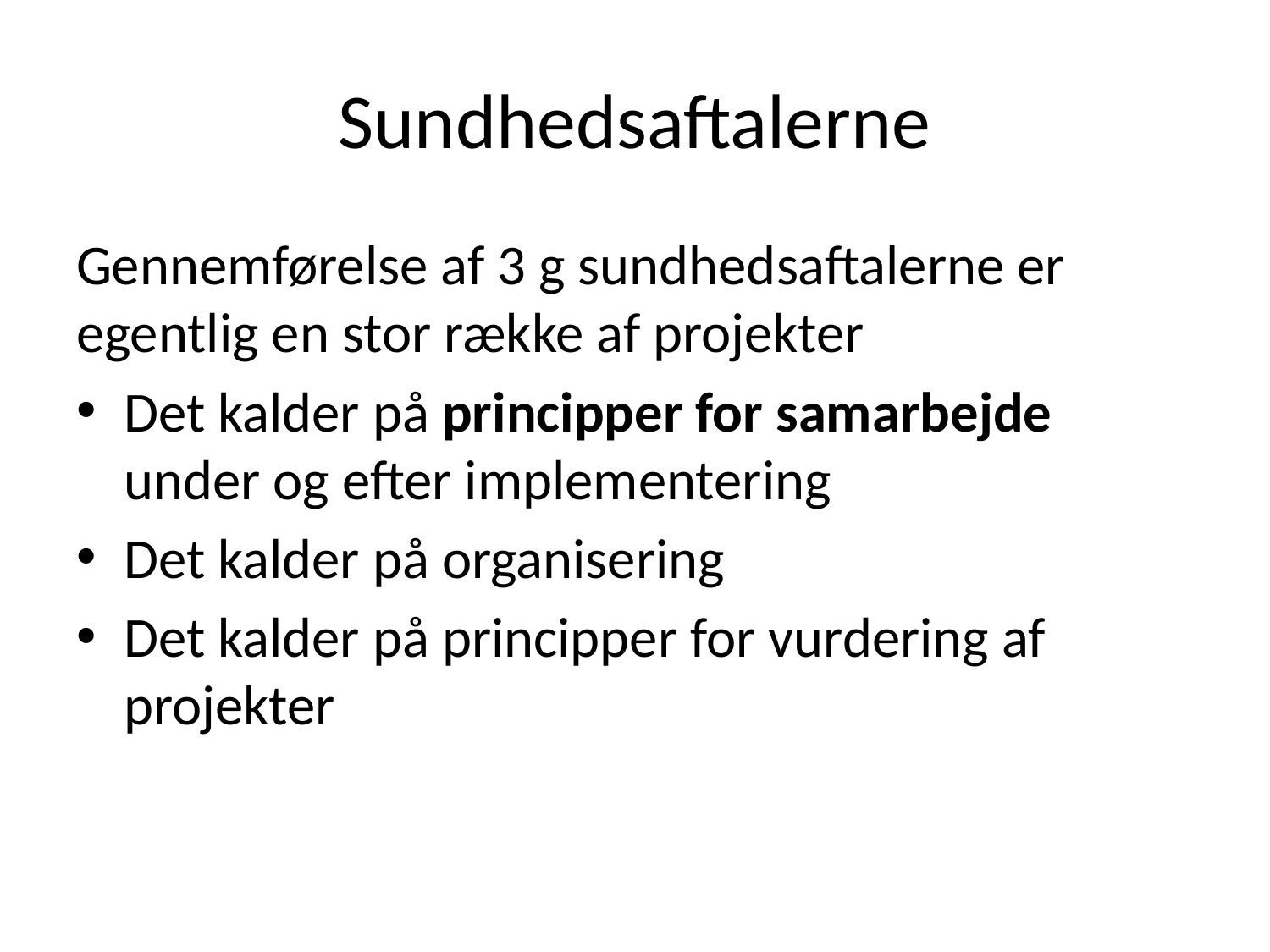

# Sundhedsaftalerne
Gennemførelse af 3 g sundhedsaftalerne er egentlig en stor række af projekter
Det kalder på principper for samarbejde under og efter implementering
Det kalder på organisering
Det kalder på principper for vurdering af projekter